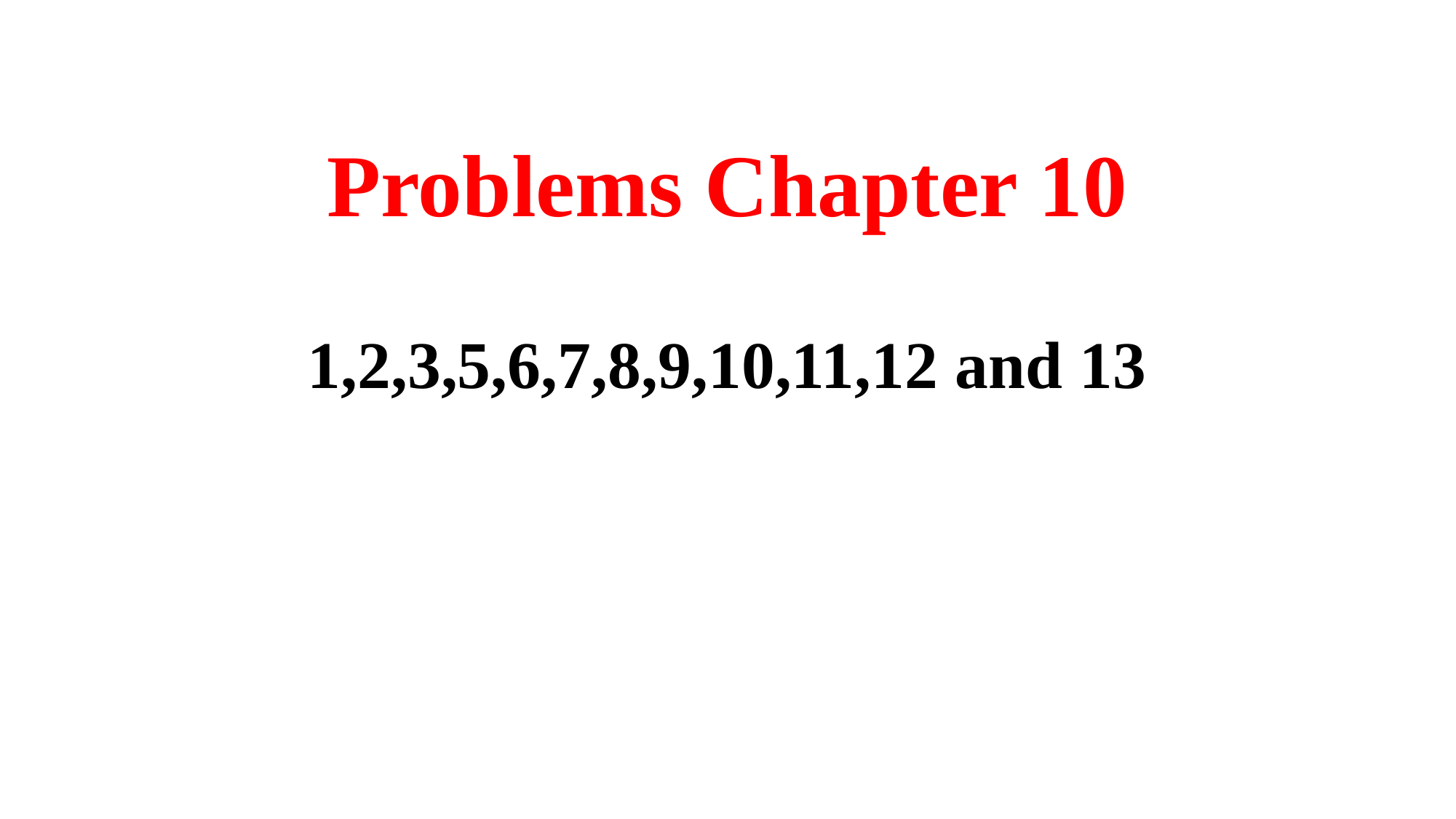

# Problems Chapter 10
1,2,3,5,6,7,8,9,10,11,12 and 13